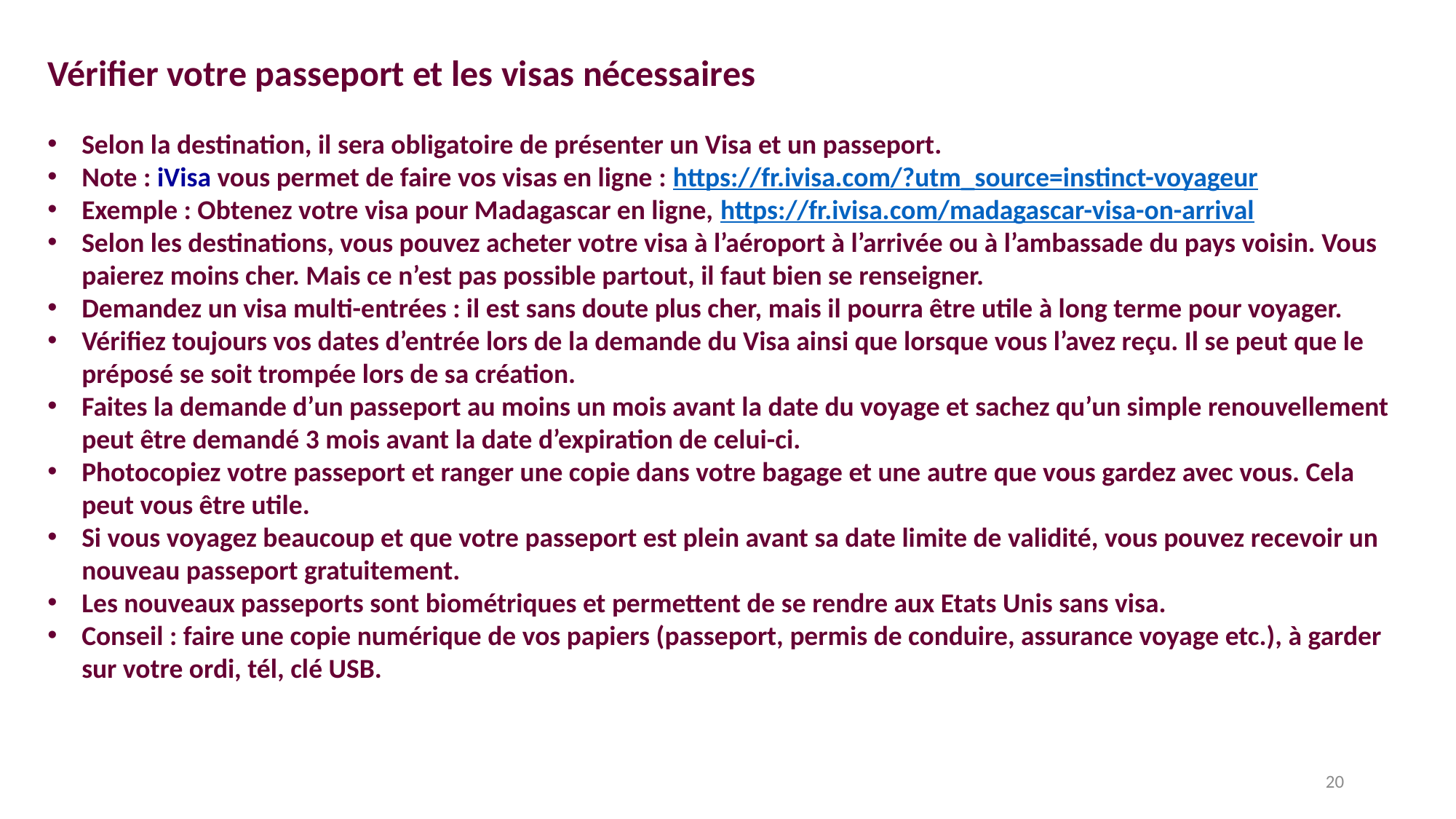

Vérifier votre passeport et les visas nécessaires

Selon la destination, il sera obligatoire de présenter un Visa et un passeport.
Note : iVisa vous permet de faire vos visas en ligne : https://fr.ivisa.com/?utm_source=instinct-voyageur
Exemple : Obtenez votre visa pour Madagascar en ligne, https://fr.ivisa.com/madagascar-visa-on-arrival
Selon les destinations, vous pouvez acheter votre visa à l’aéroport à l’arrivée ou à l’ambassade du pays voisin. Vous paierez moins cher. Mais ce n’est pas possible partout, il faut bien se renseigner.
Demandez un visa multi-entrées : il est sans doute plus cher, mais il pourra être utile à long terme pour voyager.
Vérifiez toujours vos dates d’entrée lors de la demande du Visa ainsi que lorsque vous l’avez reçu. Il se peut que le préposé se soit trompée lors de sa création.
Faites la demande d’un passeport au moins un mois avant la date du voyage et sachez qu’un simple renouvellement peut être demandé 3 mois avant la date d’expiration de celui-ci.
Photocopiez votre passeport et ranger une copie dans votre bagage et une autre que vous gardez avec vous. Cela peut vous être utile.
Si vous voyagez beaucoup et que votre passeport est plein avant sa date limite de validité, vous pouvez recevoir un nouveau passeport gratuitement.
Les nouveaux passeports sont biométriques et permettent de se rendre aux Etats Unis sans visa.
Conseil : faire une copie numérique de vos papiers (passeport, permis de conduire, assurance voyage etc.), à garder sur votre ordi, tél, clé USB.
20